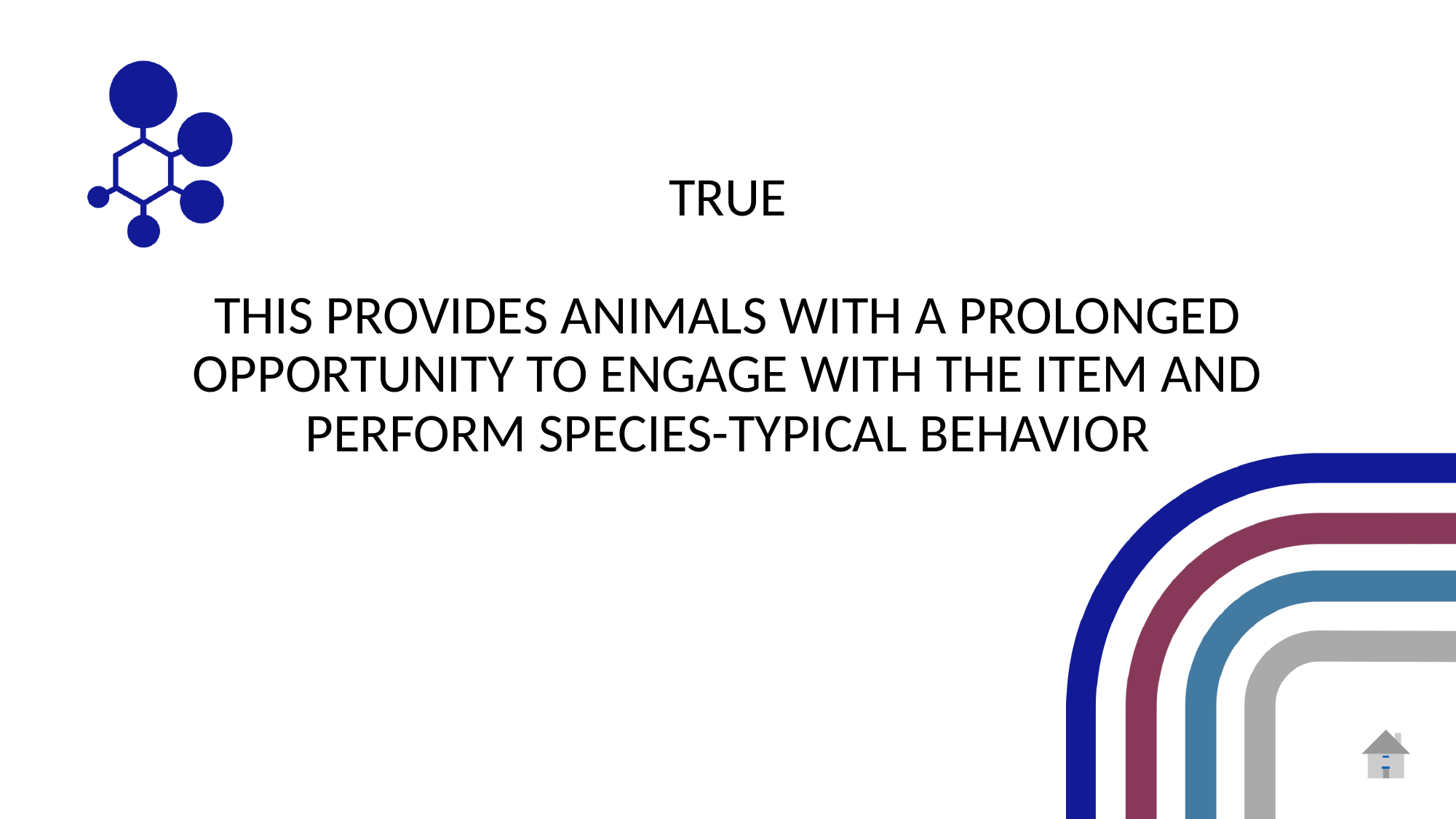

TRUE

THIS PROVIDES ANIMALS WITH A PROLONGED OPPORTUNITY TO ENGAGE WITH THE ITEM AND PERFORM SPECIES-TYPICAL BEHAVIOR

-